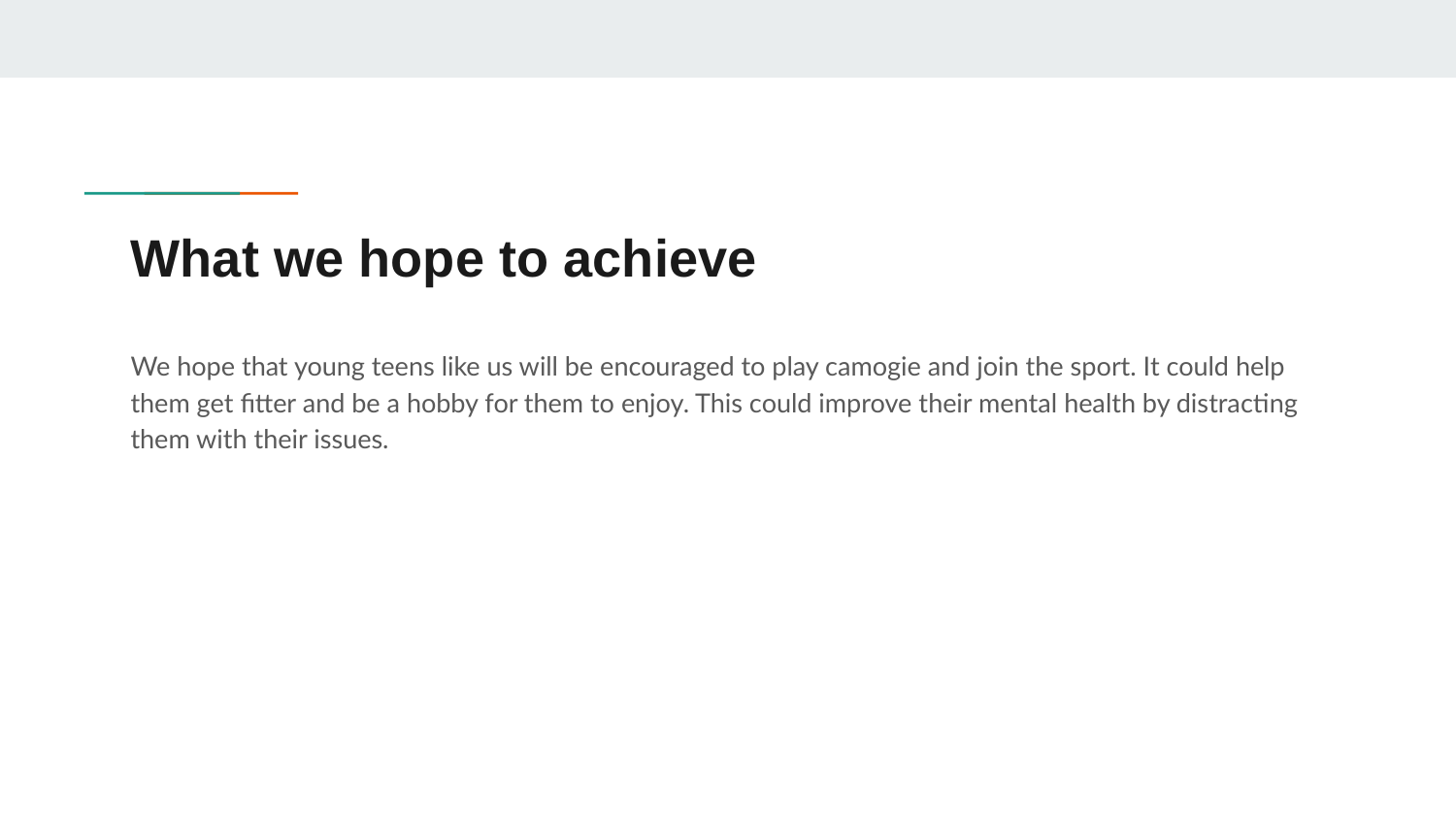

# What we hope to achieve
We hope that young teens like us will be encouraged to play camogie and join the sport. It could help them get fitter and be a hobby for them to enjoy. This could improve their mental health by distracting them with their issues.